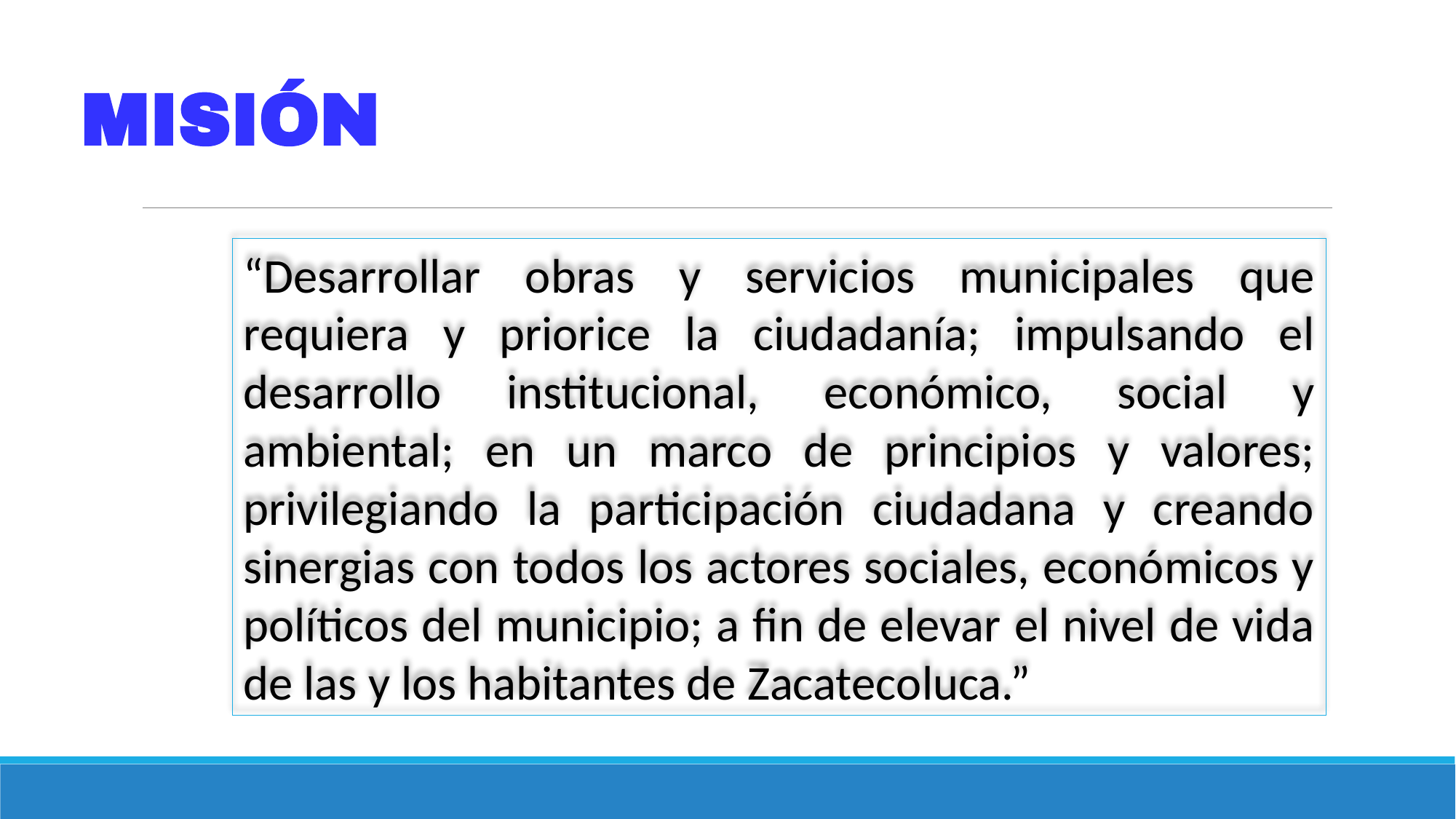

MISIÓN
“Desarrollar obras y servicios municipales que requiera y priorice la ciudadanía; impulsando el desarrollo institucional, económico, social y ambiental; en un marco de principios y valores; privilegiando la participación ciudadana y creando sinergias con todos los actores sociales, económicos y políticos del municipio; a fin de elevar el nivel de vida de las y los habitantes de Zacatecoluca.”